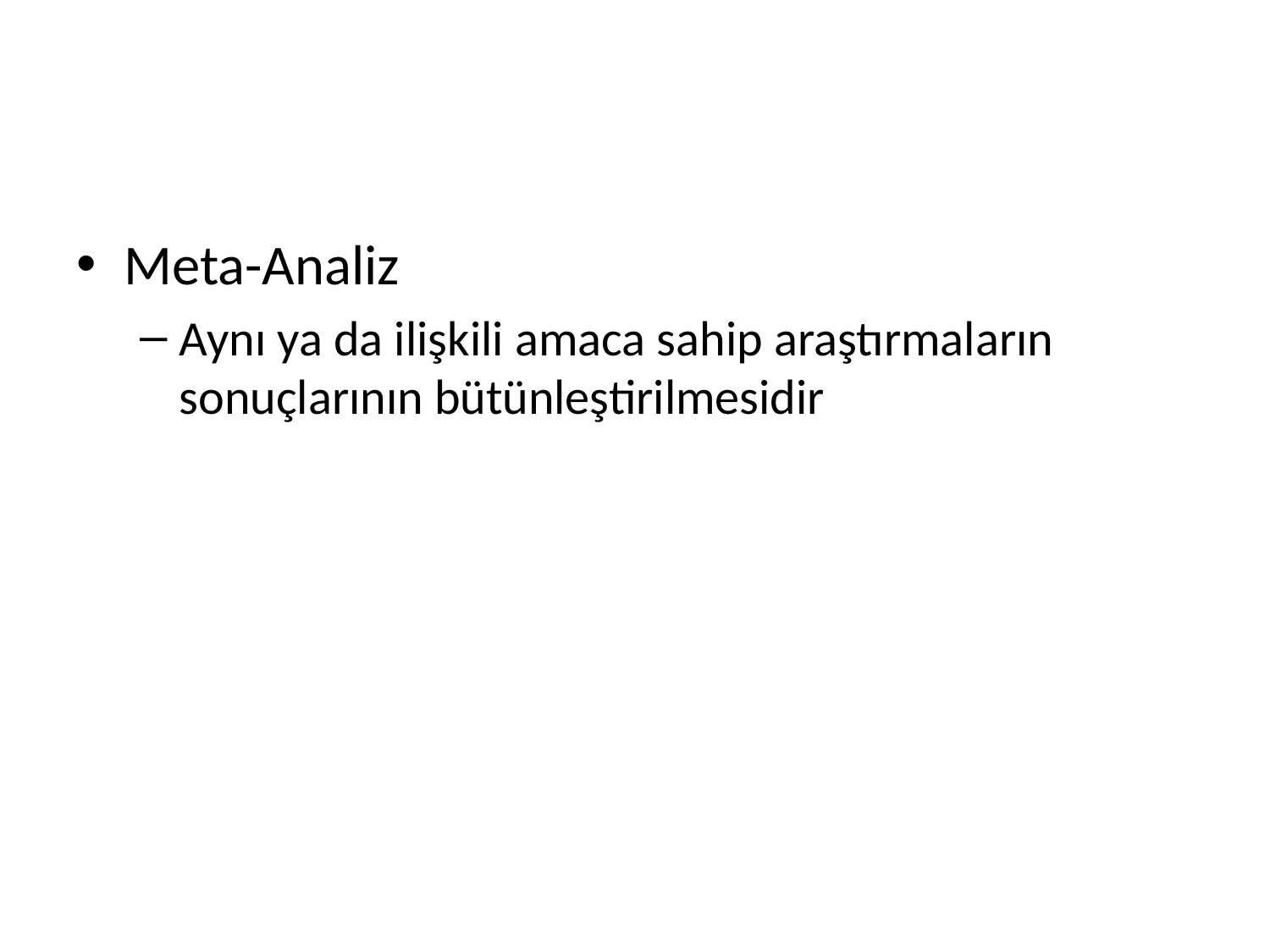

#
Meta-Analiz
Aynı ya da ilişkili amaca sahip araştırmaların sonuçlarının bütünleştirilmesidir